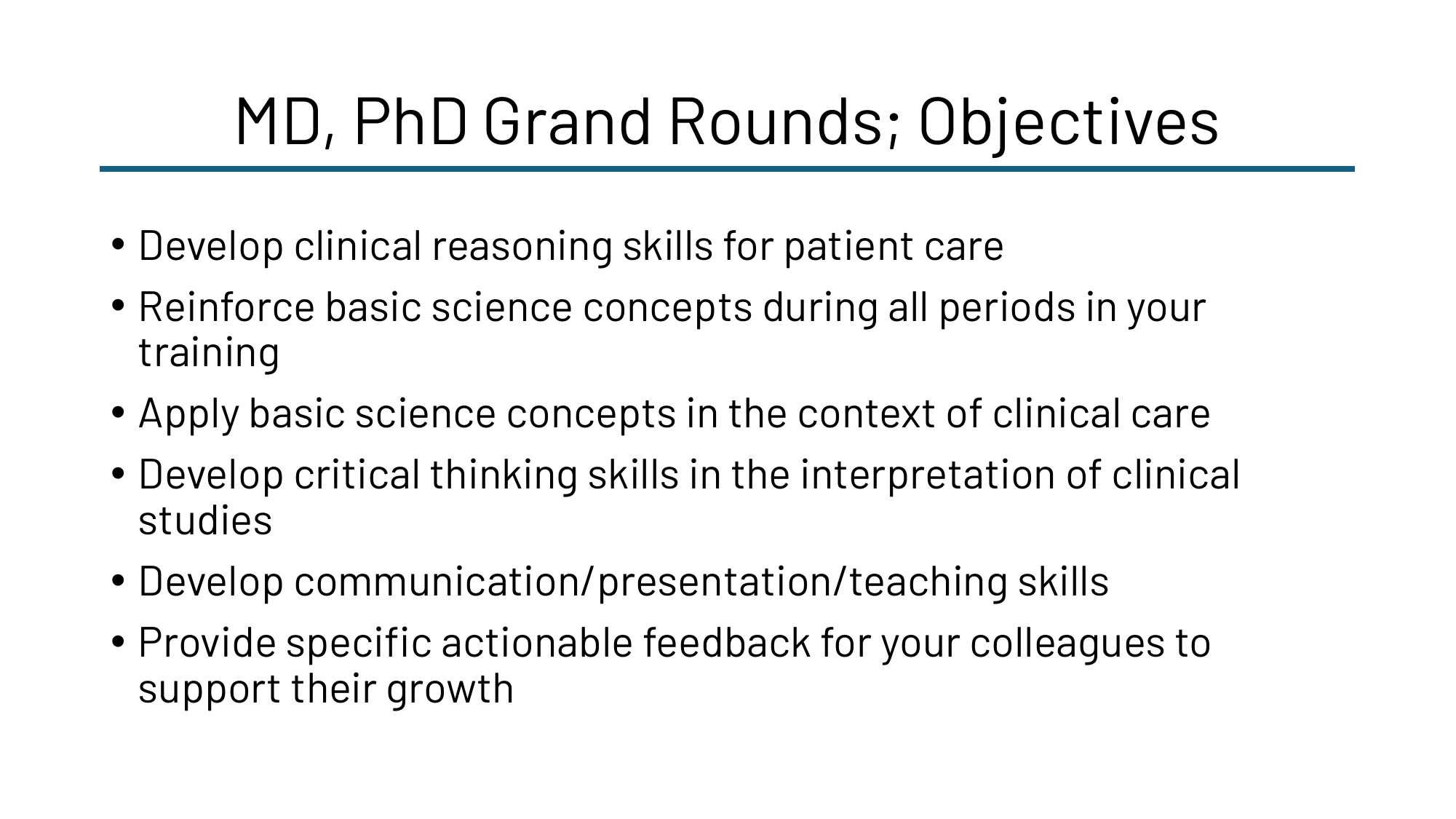

# MD, PhD Grand Rounds; Objectives
Develop clinical reasoning skills for patient care
Reinforce basic science concepts during all periods in your training
Apply basic science concepts in the context of clinical care
Develop critical thinking skills in the interpretation of clinical studies
Develop communication/presentation/teaching skills
Provide specific actionable feedback for your colleagues to support their growth